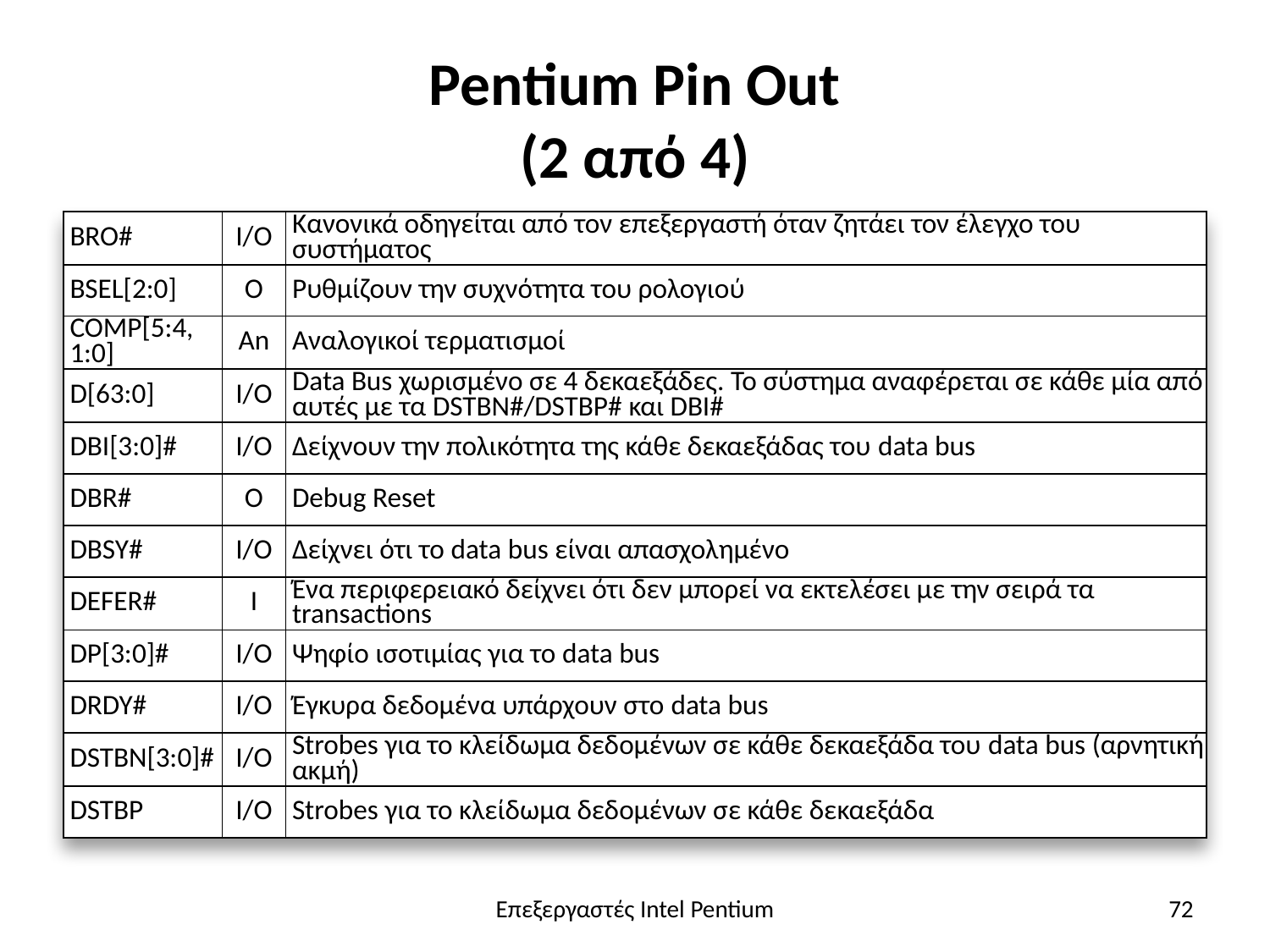

# Pentium Pin Out (2 από 4)
| BRO# | I/O | Κανονικά οδηγείται από τον επεξεργαστή όταν ζητάει τον έλεγχο του συστήματος |
| --- | --- | --- |
| BSEL[2:0] | O | Ρυθμίζουν την συχνότητα του ρολογιού |
| COMP[5:4, 1:0] | An | Αναλογικοί τερματισμοί |
| D[63:0] | I/O | Data Bus χωρισμένο σε 4 δεκαεξάδες. Το σύστημα αναφέρεται σε κάθε μία από αυτές με τα DSTBN#/DSTBP# και DBI# |
| DBI[3:0]# | I/O | Δείχνουν την πολικότητα της κάθε δεκαεξάδας του data bus |
| DBR# | O | Debug Reset |
| DBSY# | I/O | Δείχνει ότι το data bus είναι απασχολημένο |
| DEFER# | I | Ένα περιφερειακό δείχνει ότι δεν μπορεί να εκτελέσει με την σειρά τα transactions |
| DP[3:0]# | I/O | Ψηφίο ισοτιμίας για το data bus |
| DRDY# | I/O | Έγκυρα δεδομένα υπάρχουν στο data bus |
| DSTBN[3:0]# | I/O | Strobes για το κλείδωμα δεδομένων σε κάθε δεκαεξάδα του data bus (αρνητική ακμή) |
| DSTBP | I/O | Strobes για το κλείδωμα δεδομένων σε κάθε δεκαεξάδα |
Επεξεργαστές Intel Pentium
72